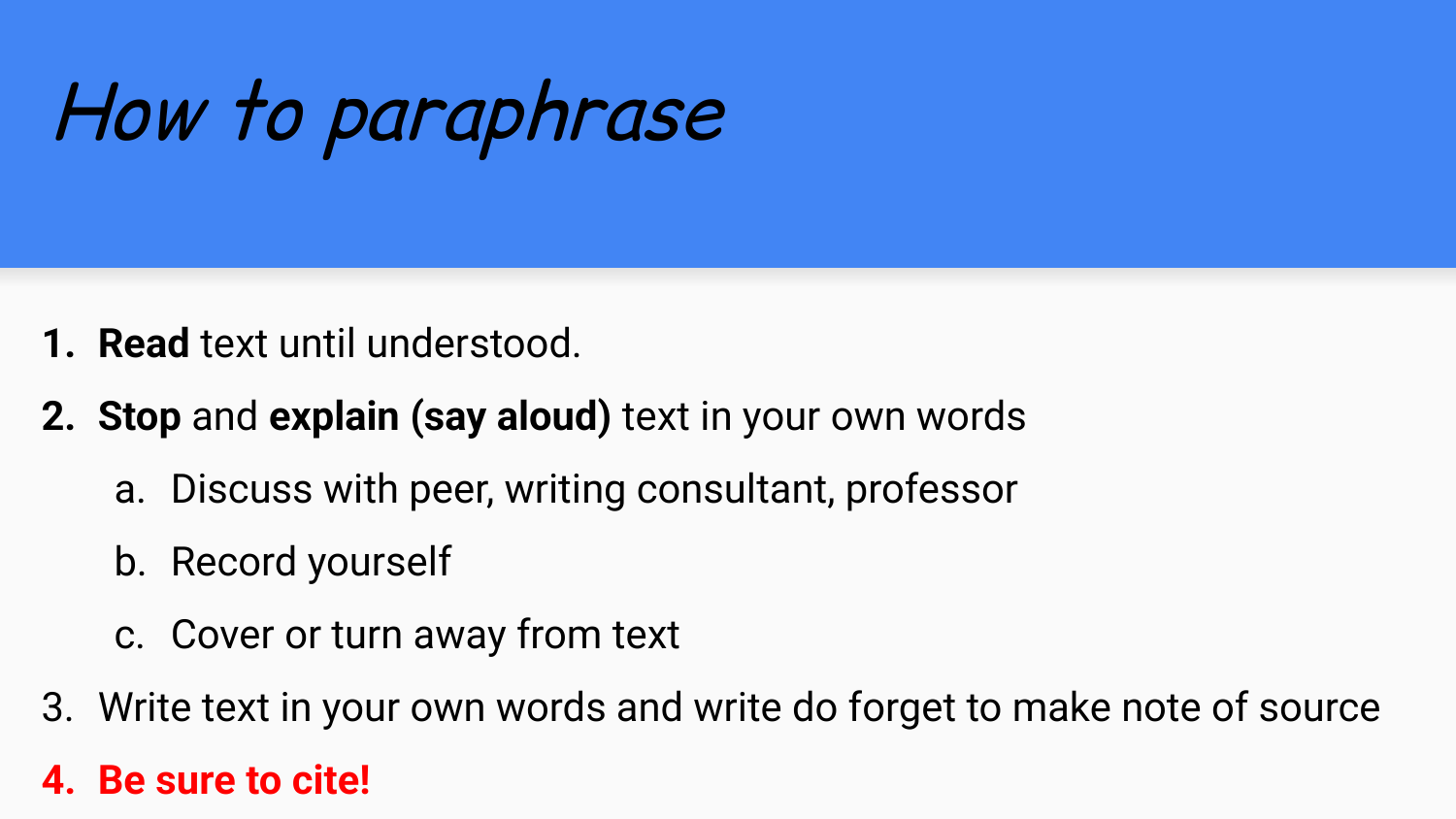

# How to paraphrase
Read text until understood.
Stop and explain (say aloud) text in your own words
Discuss with peer, writing consultant, professor
Record yourself
Cover or turn away from text
Write text in your own words and write do forget to make note of source
Be sure to cite!